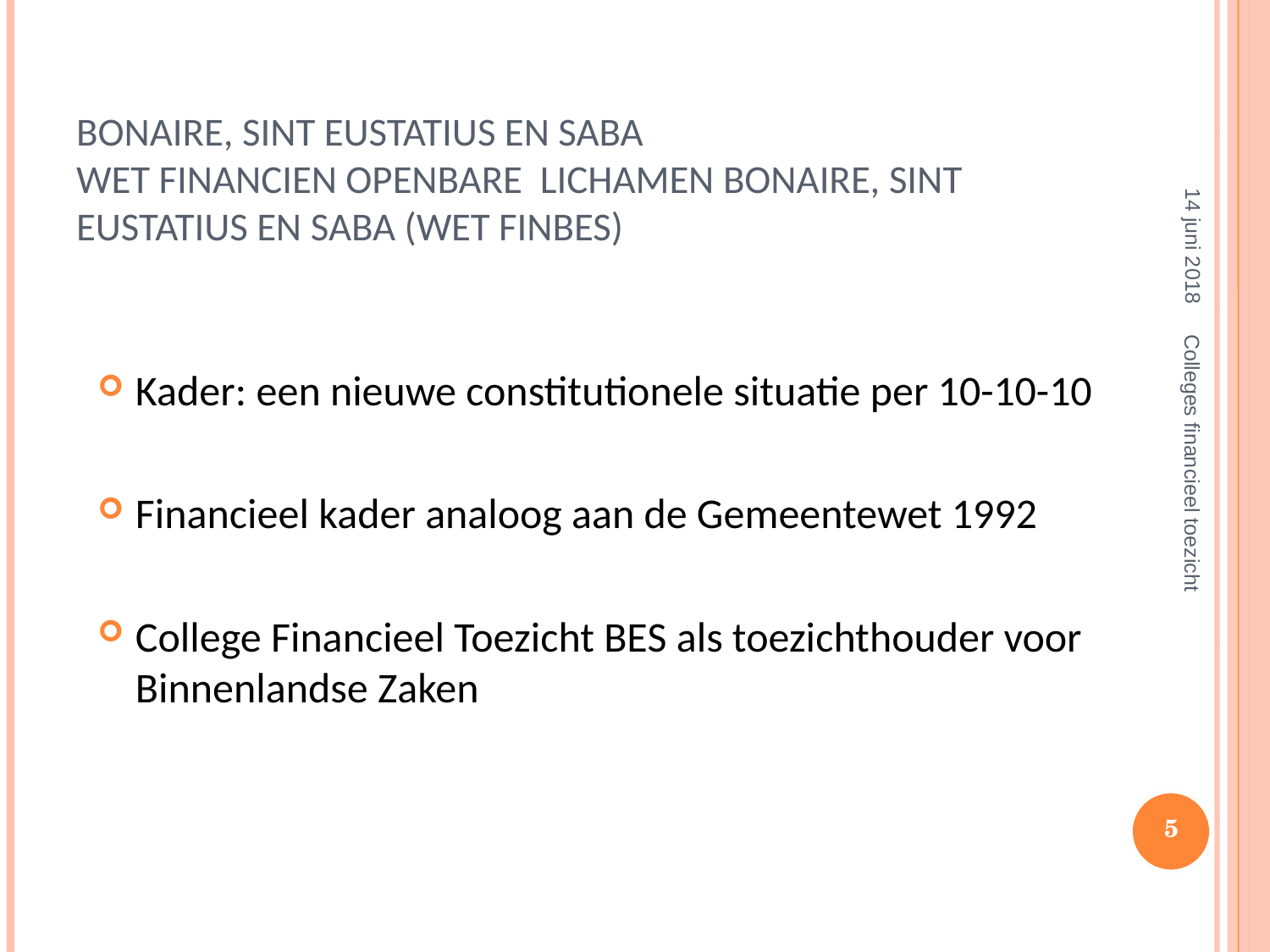

# Bonaire, Sint Eustatius en Saba Wet Financien Openbare  Lichamen Bonaire, Sint Eustatius en Saba (Wet FinBes)
14 juni 2018

Kader: een nieuwe constitutionele situatie per 10-10-10

Financieel kader analoog aan de Gemeentewet 1992

College Financieel Toezicht BES als toezichthouder voor Binnenlandse Zaken

Colleges financieel toezicht
5